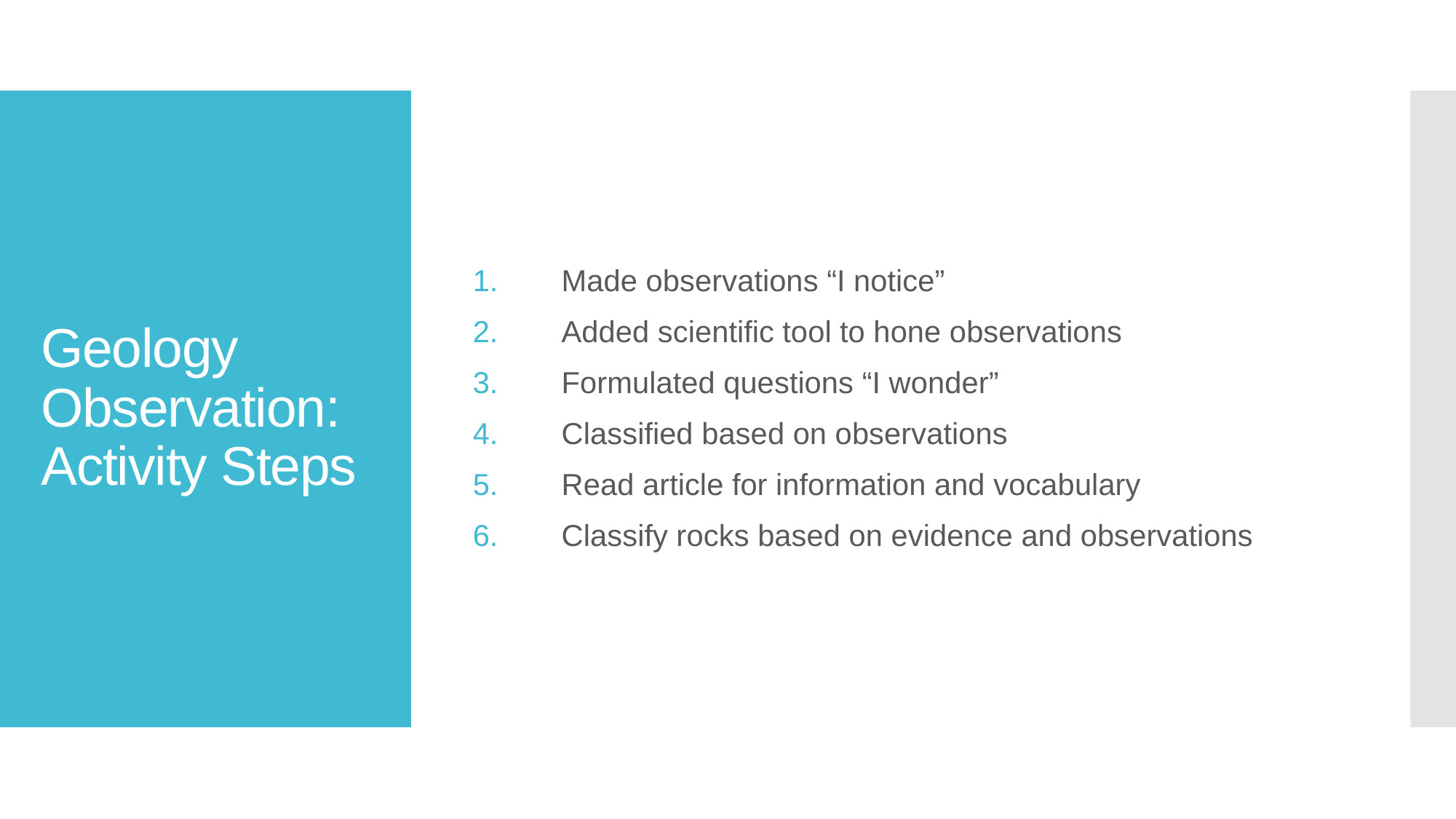

Made observations “I notice”
Added scientific tool to hone observations
Formulated questions “I wonder”
Classified based on observations
Read article for information and vocabulary
Classify rocks based on evidence and observations
# Geology Observation: Activity Steps